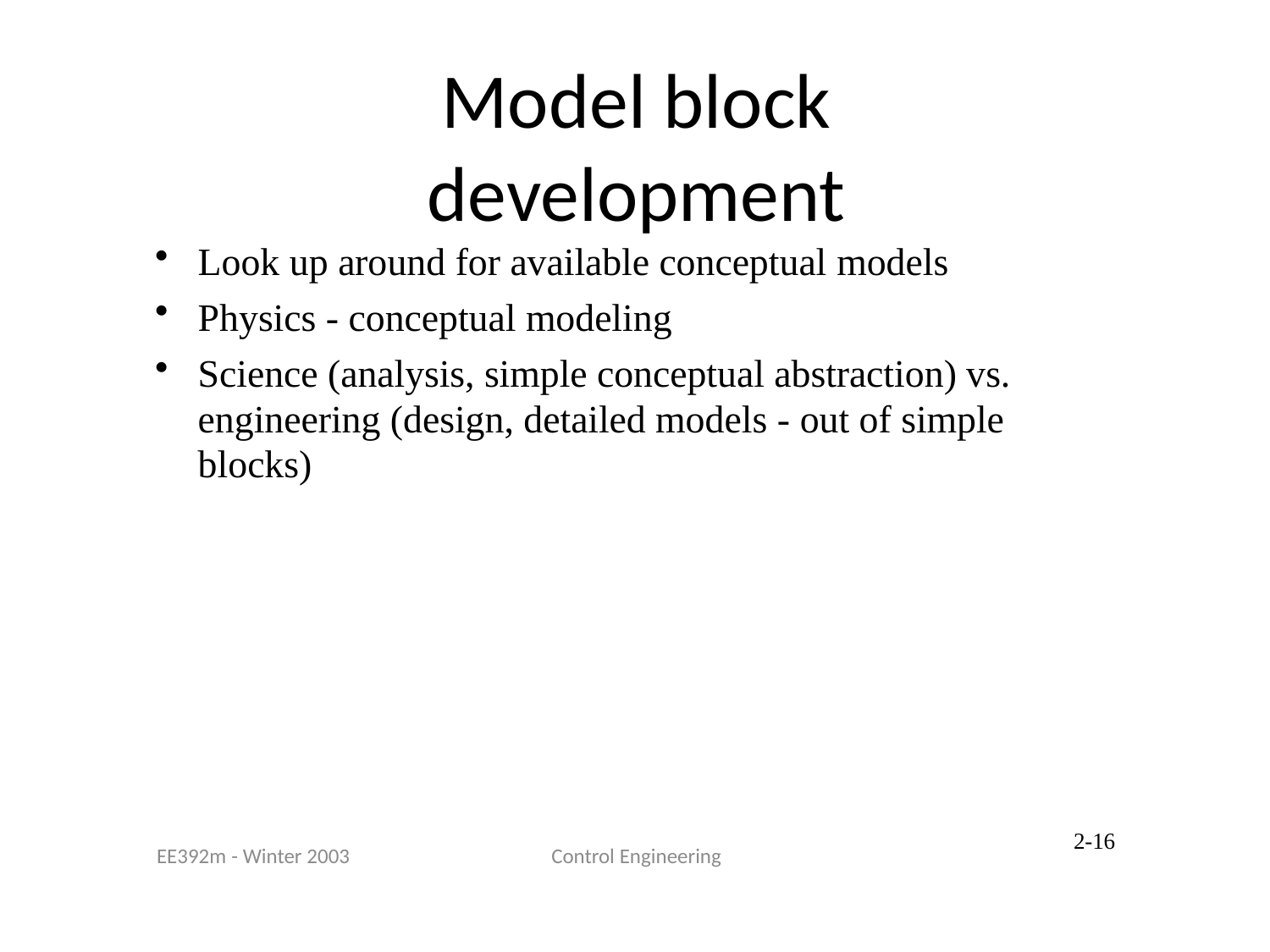

# Model block development
Look up around for available conceptual models
Physics - conceptual modeling
Science (analysis, simple conceptual abstraction) vs.  engineering (design, detailed models - out of simple blocks)
EE392m - Winter 2003
Control Engineering
2-16